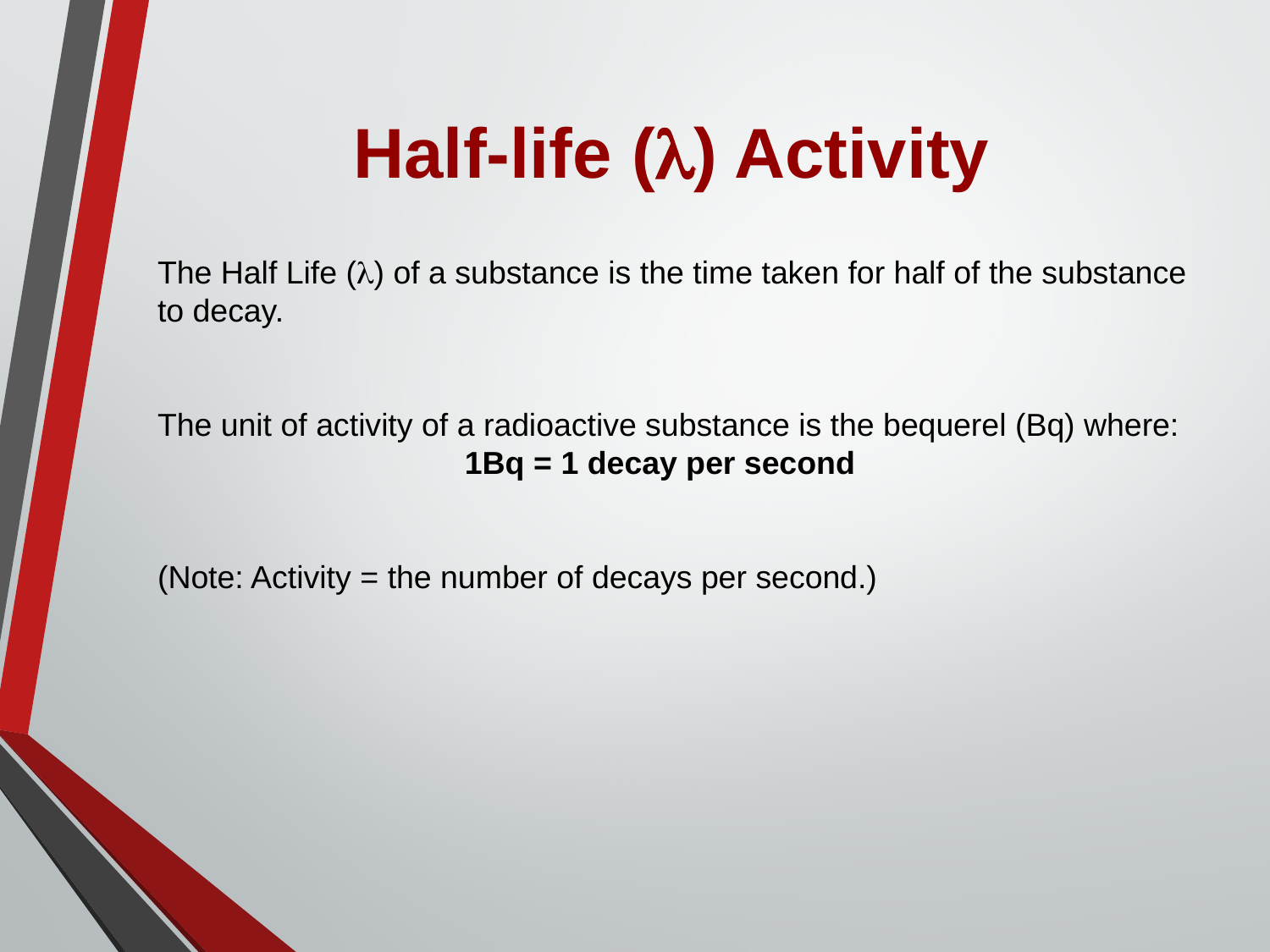

# Half-life (λ) Activity
The Half Life (λ) of a substance is the time taken for half of the substance to decay.

The unit of activity of a radioactive substance is the bequerel (Bq) where:
		      1Bq = 1 decay per second

(Note: Activity = the number of decays per second.)